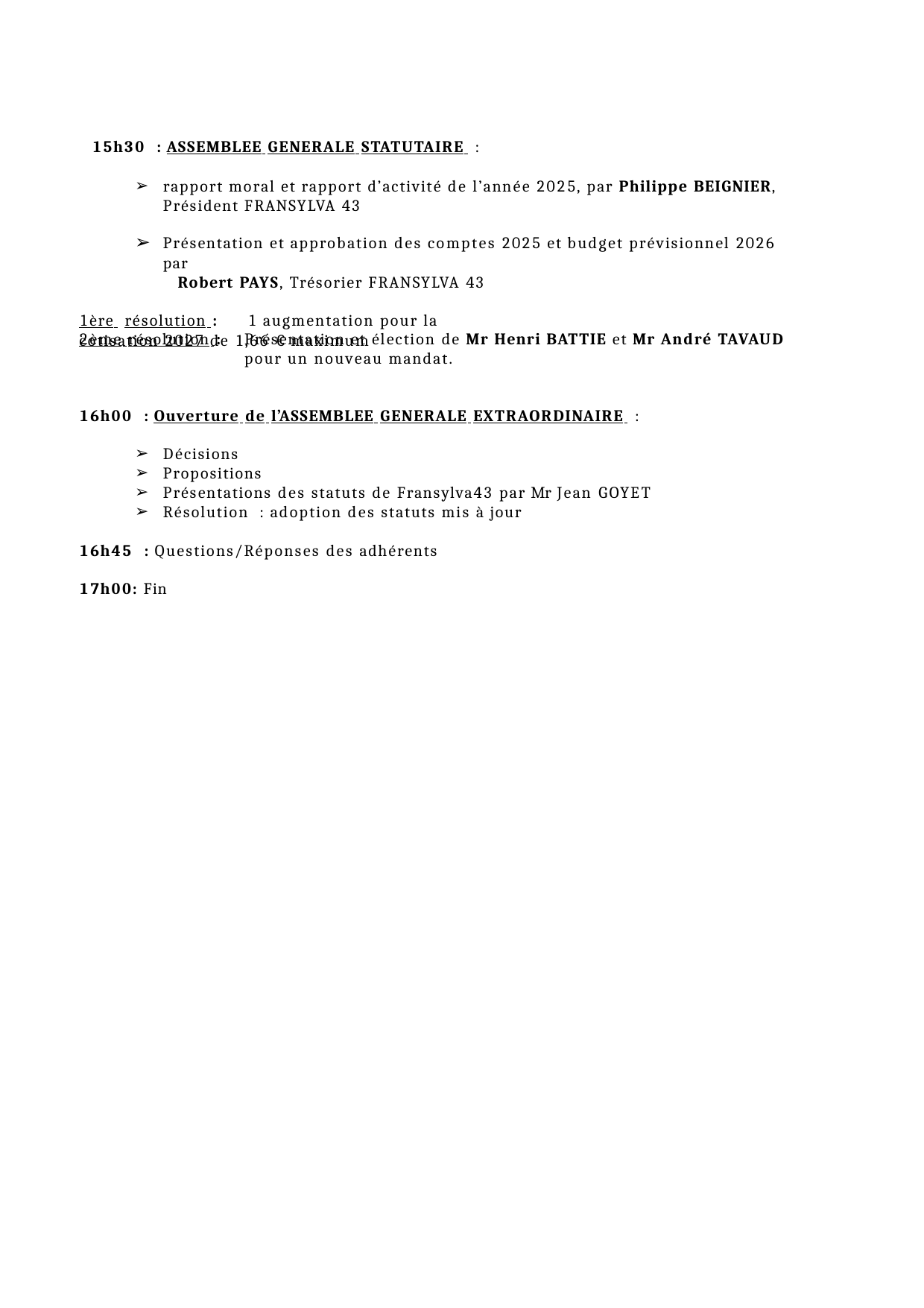

15h30 : ASSEMBLEE GENERALE STATUTAIRE :

rapport moral et rapport d’activité de l’année 2025, par Philippe BEIGNIER, Président FRANSYLVA 43
Présentation et approbation des comptes 2025 et budget prévisionnel 2026 par
Robert PAYS, Trésorier FRANSYLVA 43
1ère résolution :	1 augmentation pour la cotisation 2027 de 1,66 € maximum
2ème résolution :
Présentation et élection de Mr Henri BATTIE et Mr André TAVAUD
pour un nouveau mandat.
16h00 : Ouverture de l’ASSEMBLEE GENERALE EXTRAORDINAIRE :
Décisions
Propositions
Présentations des statuts de Fransylva43 par Mr Jean GOYET
Résolution : adoption des statuts mis à jour
16h45  : Questions/Réponses des adhérents
17h00: Fin